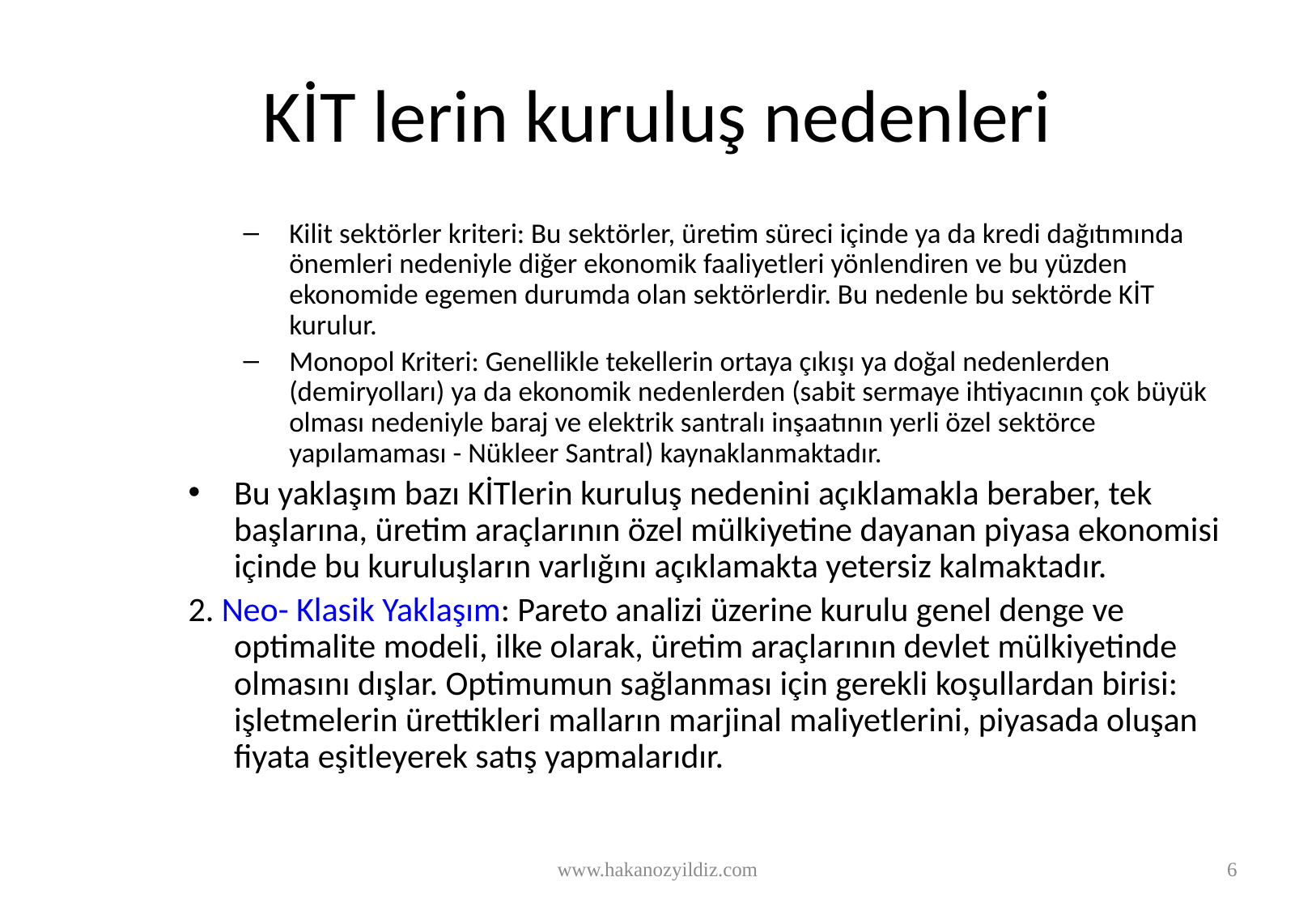

# KİT lerin kuruluş nedenleri
Kilit sektörler kriteri: Bu sektörler, üretim süreci içinde ya da kredi dağıtımında önemleri nedeniyle diğer ekonomik faaliyetleri yönlendiren ve bu yüzden ekonomide egemen durumda olan sektörlerdir. Bu nedenle bu sektörde KİT kurulur.
Monopol Kriteri: Genellikle tekellerin ortaya çıkışı ya doğal nedenlerden (demiryolları) ya da ekonomik nedenlerden (sabit sermaye ihtiyacının çok büyük olması nedeniyle baraj ve elektrik santralı inşaatının yerli özel sektörce yapılamaması - Nükleer Santral) kaynaklanmaktadır.
Bu yaklaşım bazı KİTlerin kuruluş nedenini açıklamakla beraber, tek başlarına, üretim araçlarının özel mülkiyetine dayanan piyasa ekonomisi içinde bu kuruluşların varlığını açıklamakta yetersiz kalmaktadır.
2. Neo- Klasik Yaklaşım: Pareto analizi üzerine kurulu genel denge ve optimalite modeli, ilke olarak, üretim araçlarının devlet mülkiyetinde olmasını dışlar. Optimumun sağlanması için gerekli koşullardan birisi: işletmelerin ürettikleri malların marjinal maliyetlerini, piyasada oluşan fiyata eşitleyerek satış yapmalarıdır.
www.hakanozyildiz.com
6